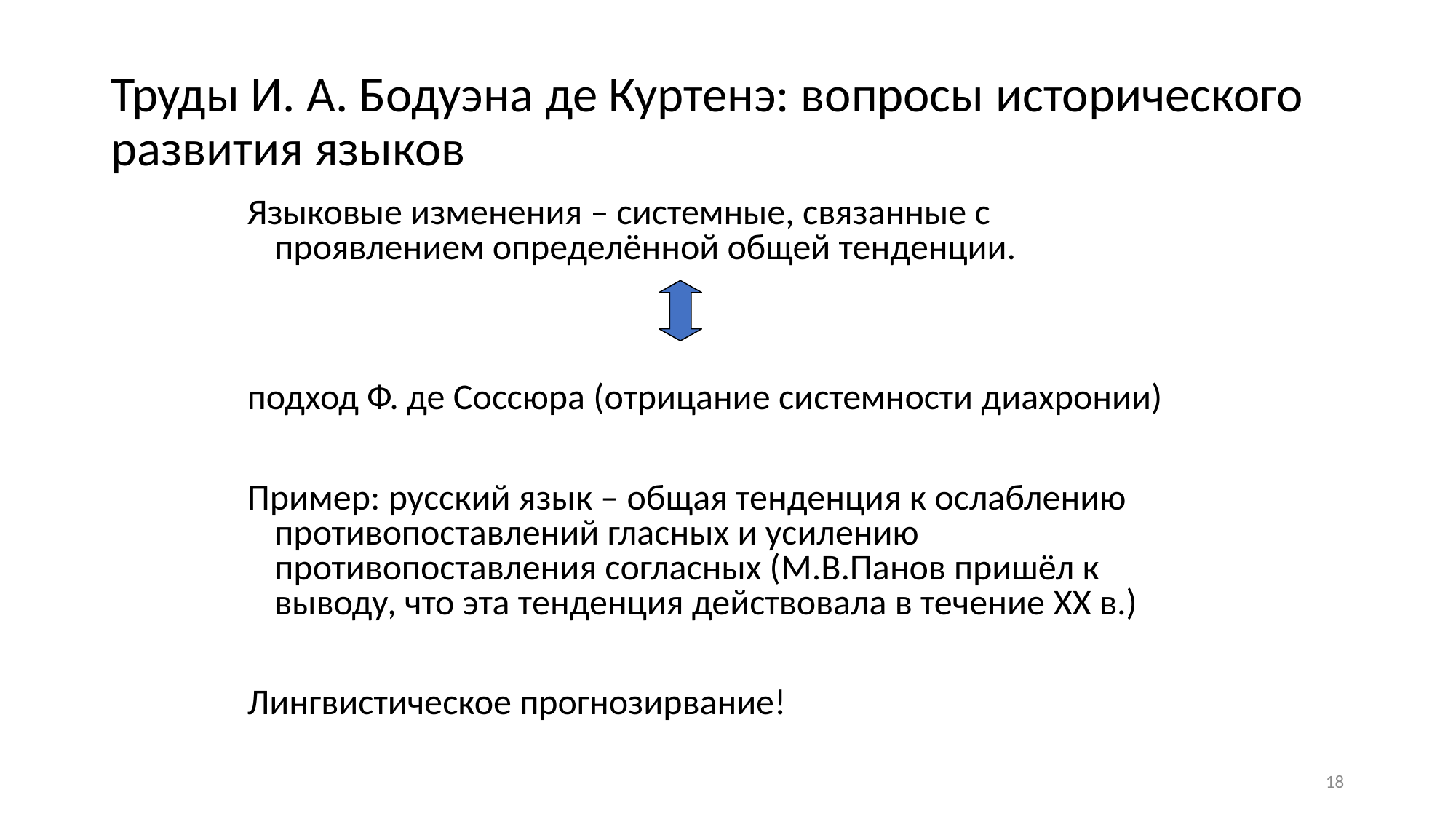

# Труды И. А. Бодуэна де Куртенэ: вопросы исторического развития языков
Языковые изменения – системные, связанные с проявлением определённой общей тенденции.

подход Ф. де Соссюра (отрицание системности диахронии)

Пример: русский язык – общая тенденция к ослаблению противопоставлений гласных и усилению противопоставления согласных (М.В.Панов пришёл к выводу, что эта тенденция действовала в течение XX в.)

Лингвистическое прогнозирвание!

18